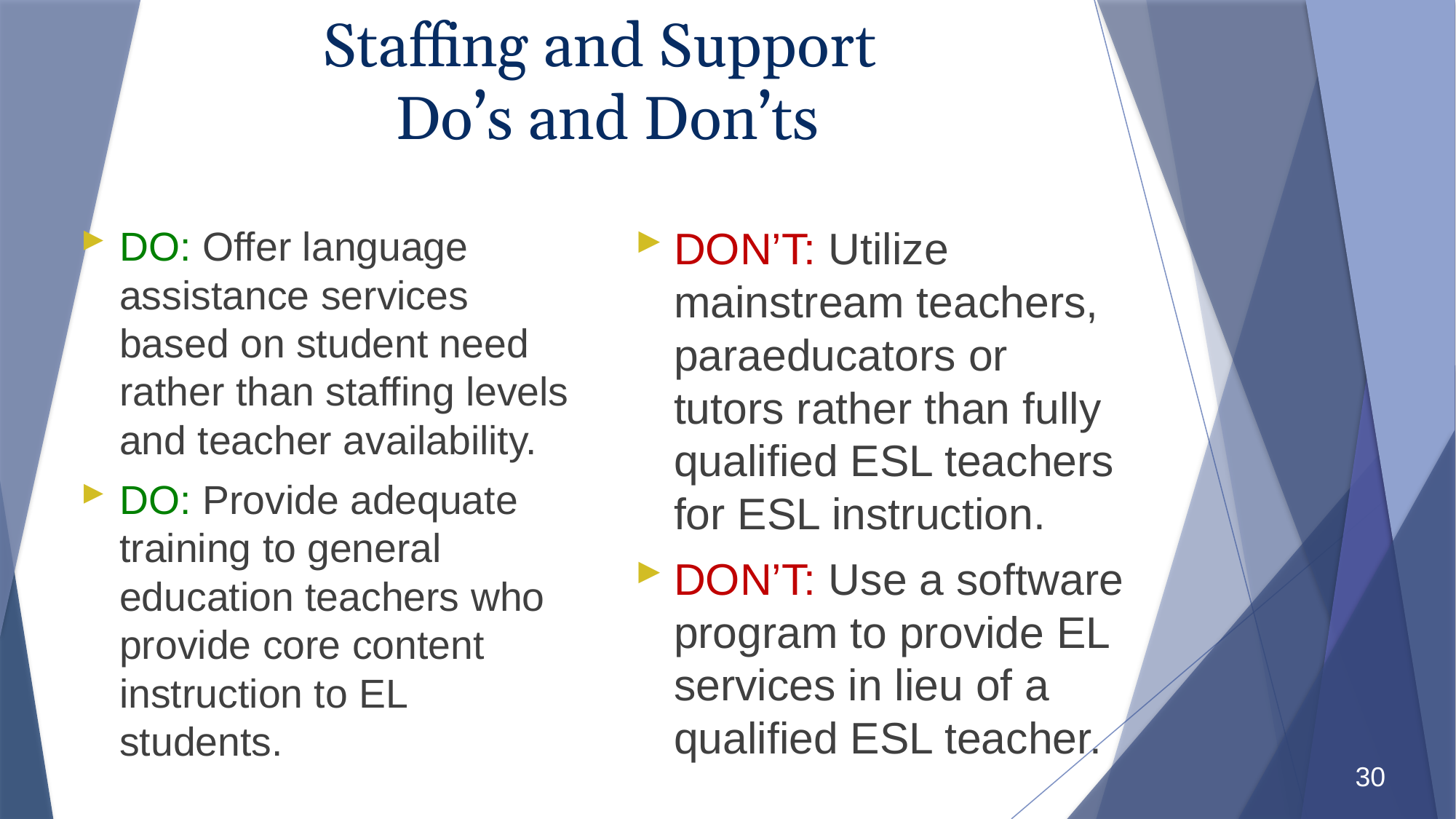

# Staffing and Support Do’s and Don’ts
DO: Offer language assistance services based on student need rather than staffing levels and teacher availability.
DO: Provide adequate training to general education teachers who provide core content instruction to EL students.
DON’T: Utilize mainstream teachers, paraeducators or tutors rather than fully qualified ESL teachers for ESL instruction.
DON’T: Use a software program to provide EL services in lieu of a qualified ESL teacher.

30